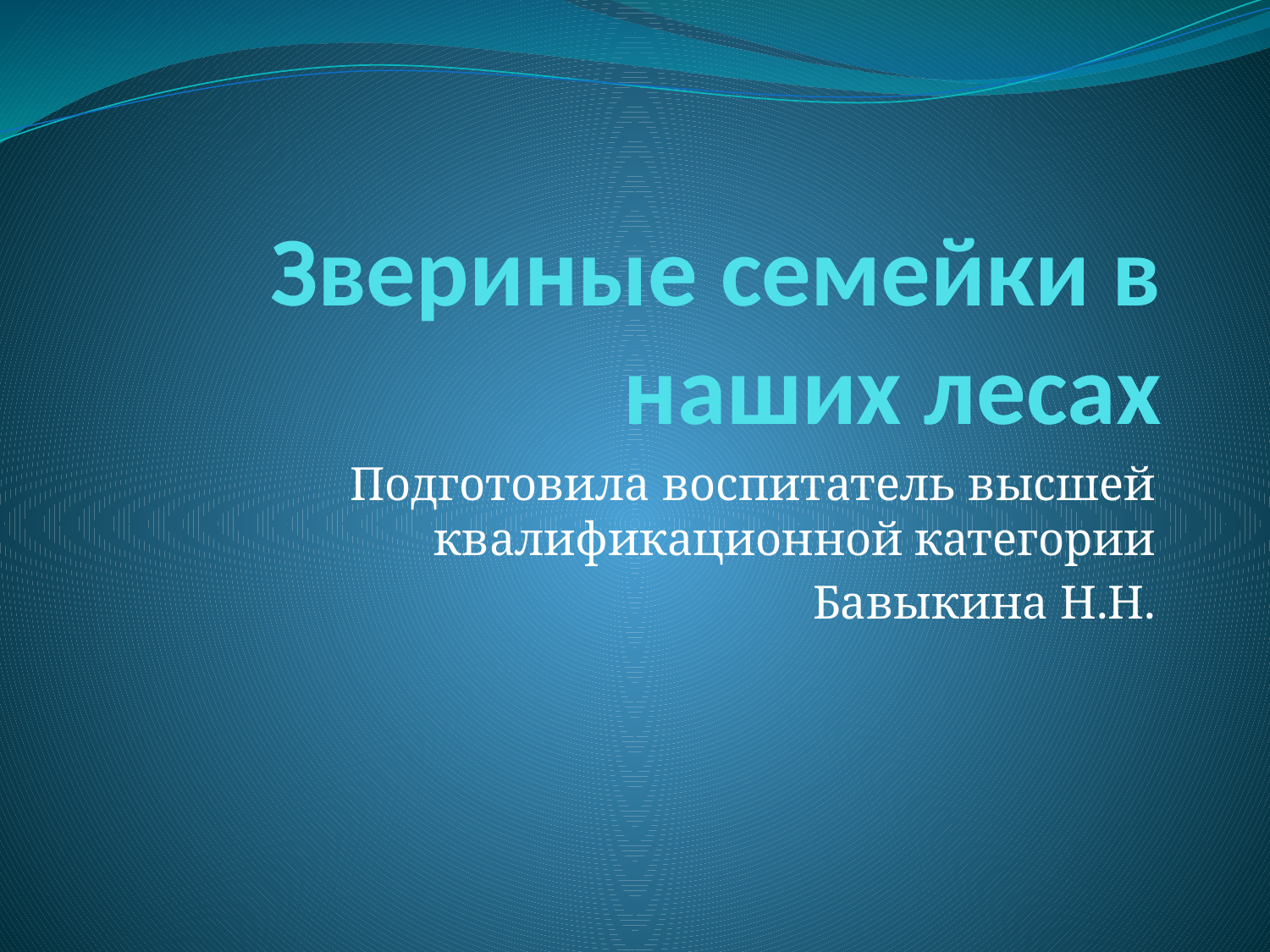

# Звериные семейки в наших лесах
Подготовила воспитатель высшей квалификационной категории
Бавыкина Н.Н.